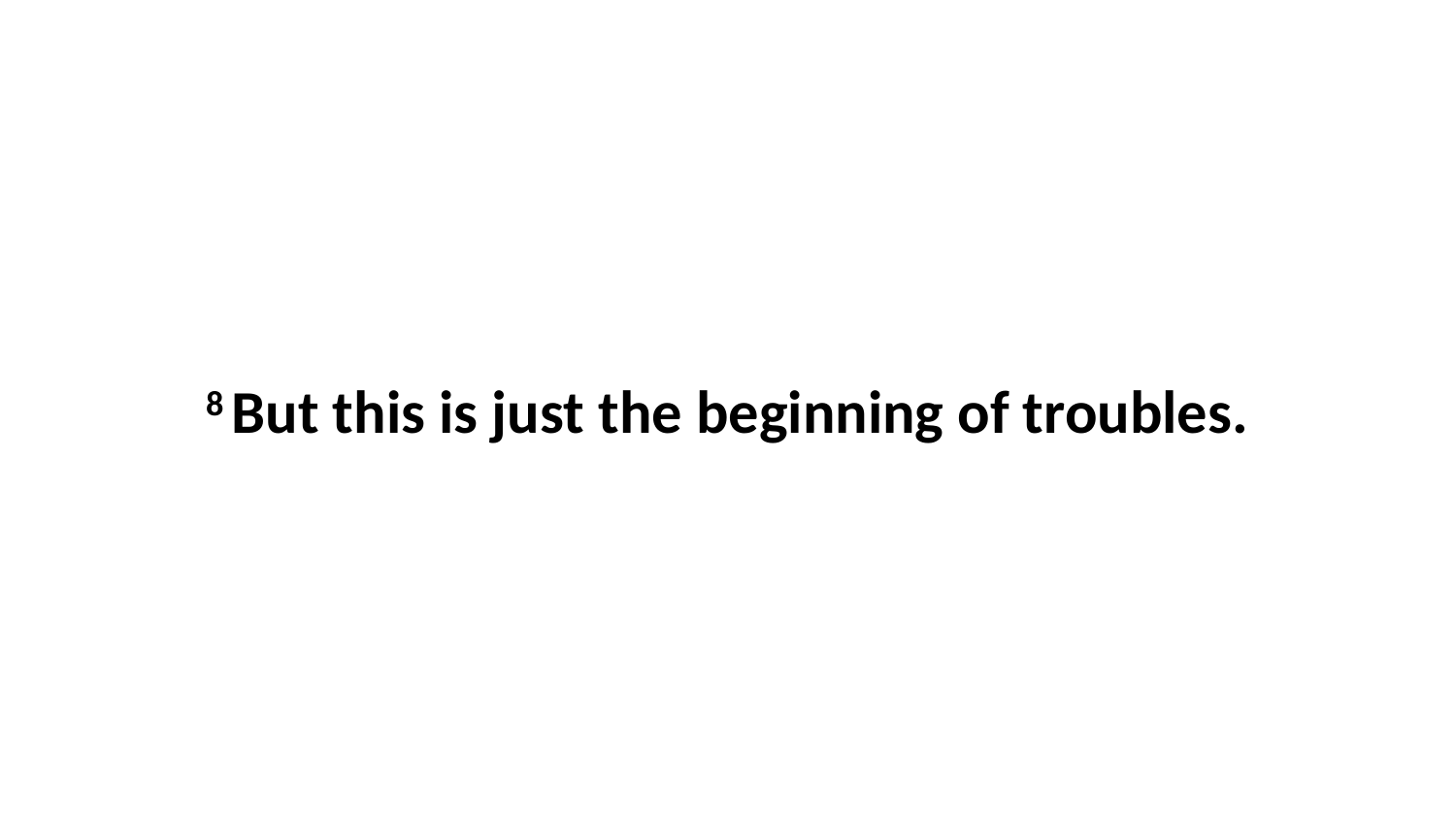

8 But this is just the beginning of troubles.